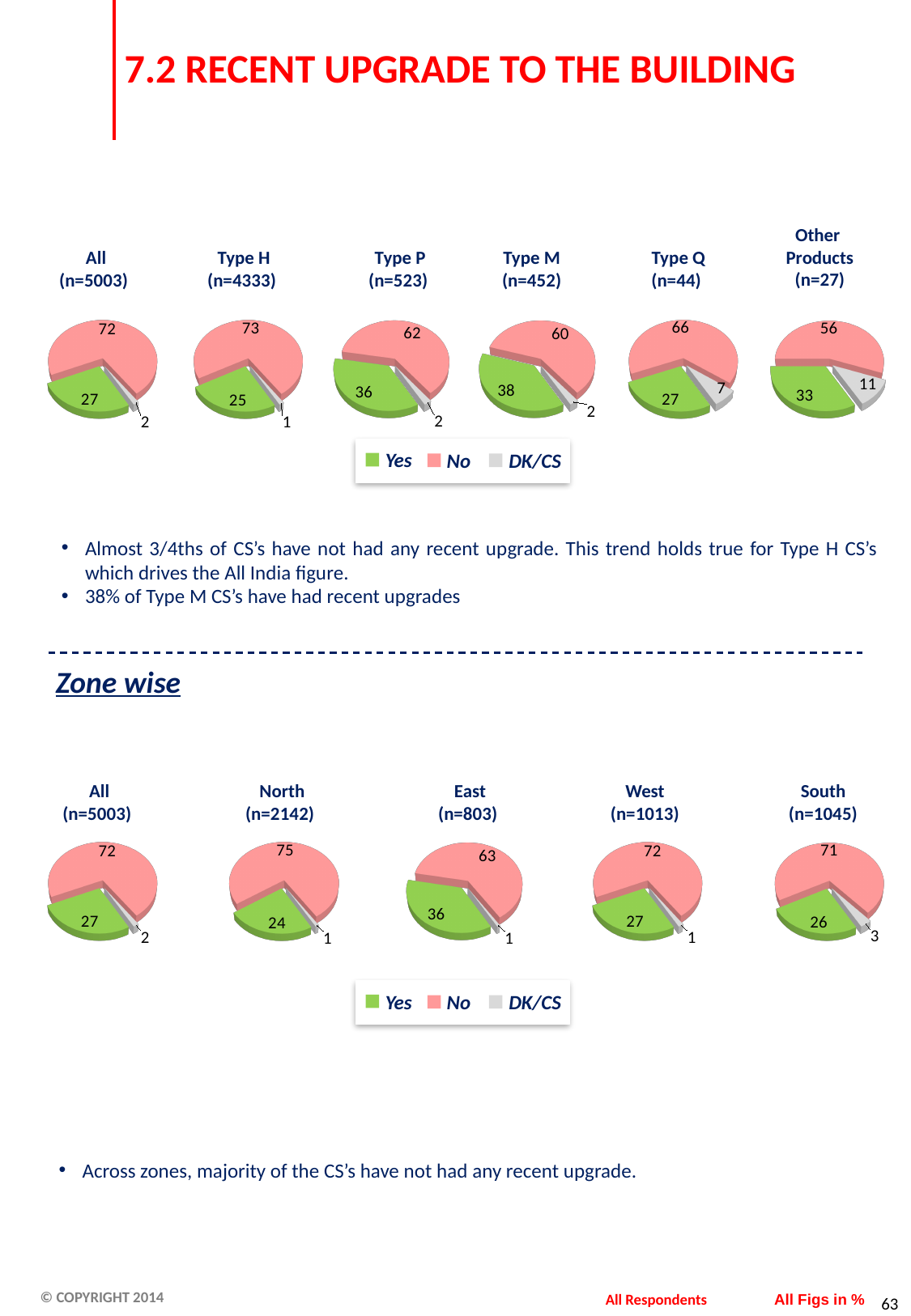

# 7.2 RECENT UPGRADE TO THE BUILDING
Other
Products
(n=27)
 All
(n=5003)
 Type H
(n=4333)
  Type P
(n=523)
Type M
(n=452)
 Type Q
(n=44)

[unsupported chart]

[unsupported chart]

[unsupported chart]

[unsupported chart]

[unsupported chart]

[unsupported chart]

Yes

No
DK/CS

Almost 3/4ths of CS’s have not had any recent upgrade. This trend holds true for Type H CS’s which drives the All India figure.
38% of Type M CS’s have had recent upgrades
Zone wise
 All
(n=5003)
 North
(n=2142)
 East
(n=803)
West
(n=1013)
South
(n=1045)

[unsupported chart]

[unsupported chart]

[unsupported chart]

[unsupported chart]

[unsupported chart]

Yes

No
DK/CS

Across zones, majority of the CS’s have not had any recent upgrade.
All Respondents
All Figs in %